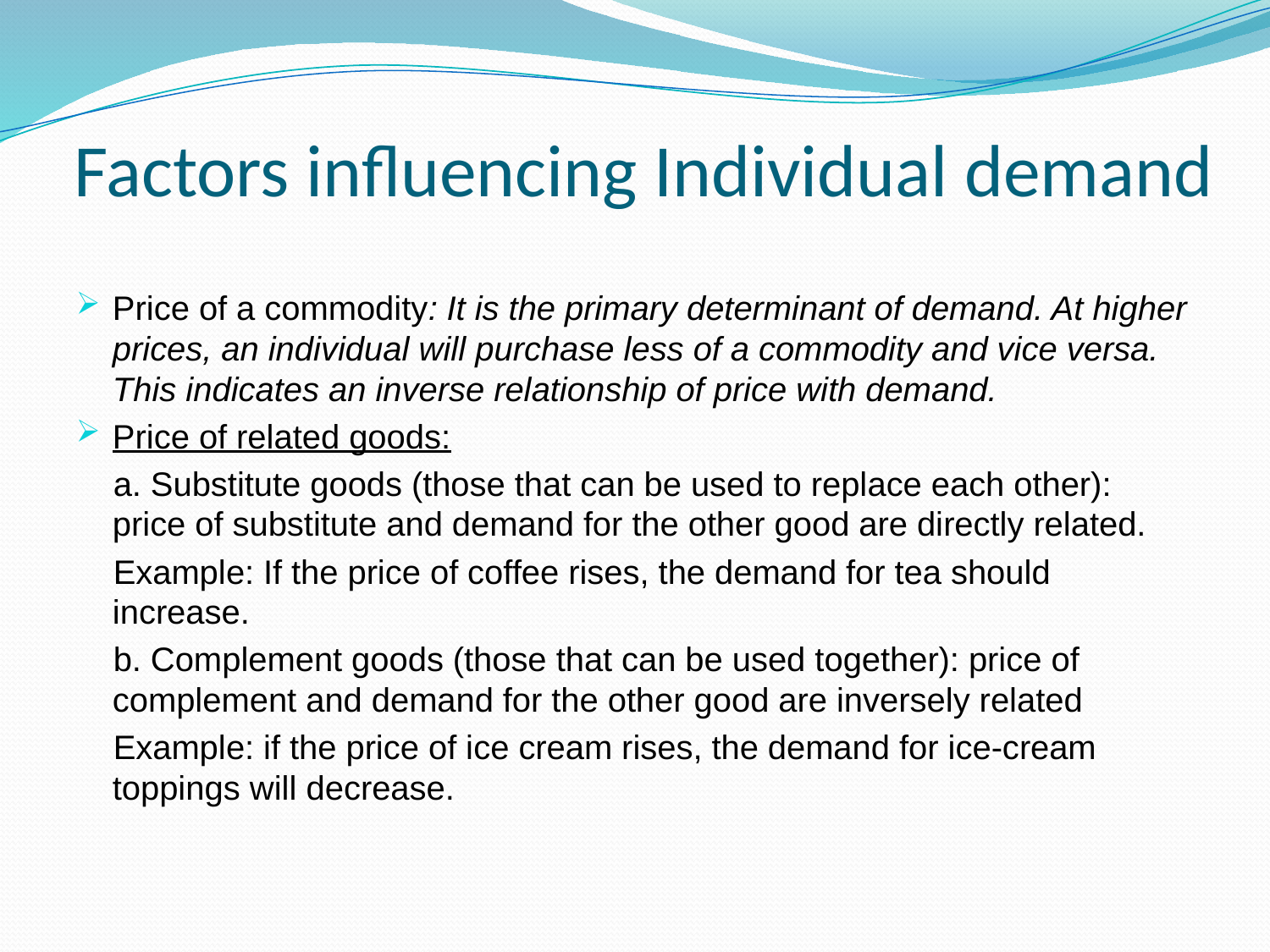

# Factors influencing Individual demand

Price of a commodity: It is the primary determinant of demand. At higher prices, an individual will purchase less of a commodity and vice versa. This indicates an inverse relationship of price with demand.
Price of related goods:
    a. Substitute goods (those that can be used to replace each other): price of substitute and demand for the other good are directly related.
    Example: If the price of coffee rises, the demand for tea should increase.
    b. Complement goods (those that can be used together): price of complement and demand for the other good are inversely related
    Example: if the price of ice cream rises, the demand for ice-cream toppings will decrease.